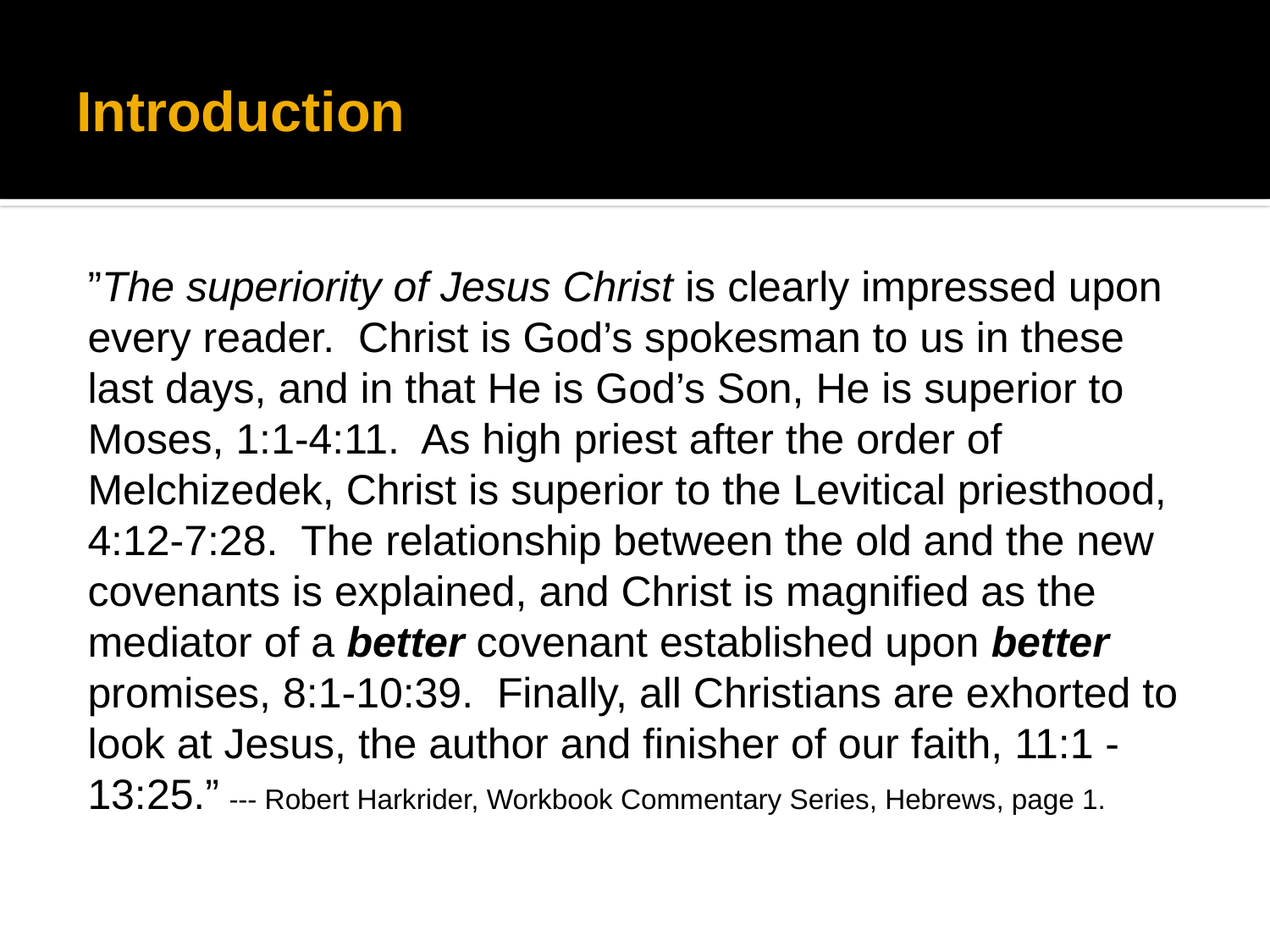

# Introduction
”The superiority of Jesus Christ is clearly impressed upon every reader.  Christ is God’s spokesman to us in these last days, and in that He is God’s Son, He is superior to Moses, 1:1-4:11.  As high priest after the order of Melchizedek, Christ is superior to the Levitical priesthood, 4:12-7:28.  The relationship between the old and the new covenants is explained, and Christ is magnified as the mediator of a better covenant established upon better promises, 8:1-10:39.  Finally, all Christians are exhorted to look at Jesus, the author and finisher of our faith, 11:1 -13:25.” --- Robert Harkrider, Workbook Commentary Series, Hebrews, page 1.